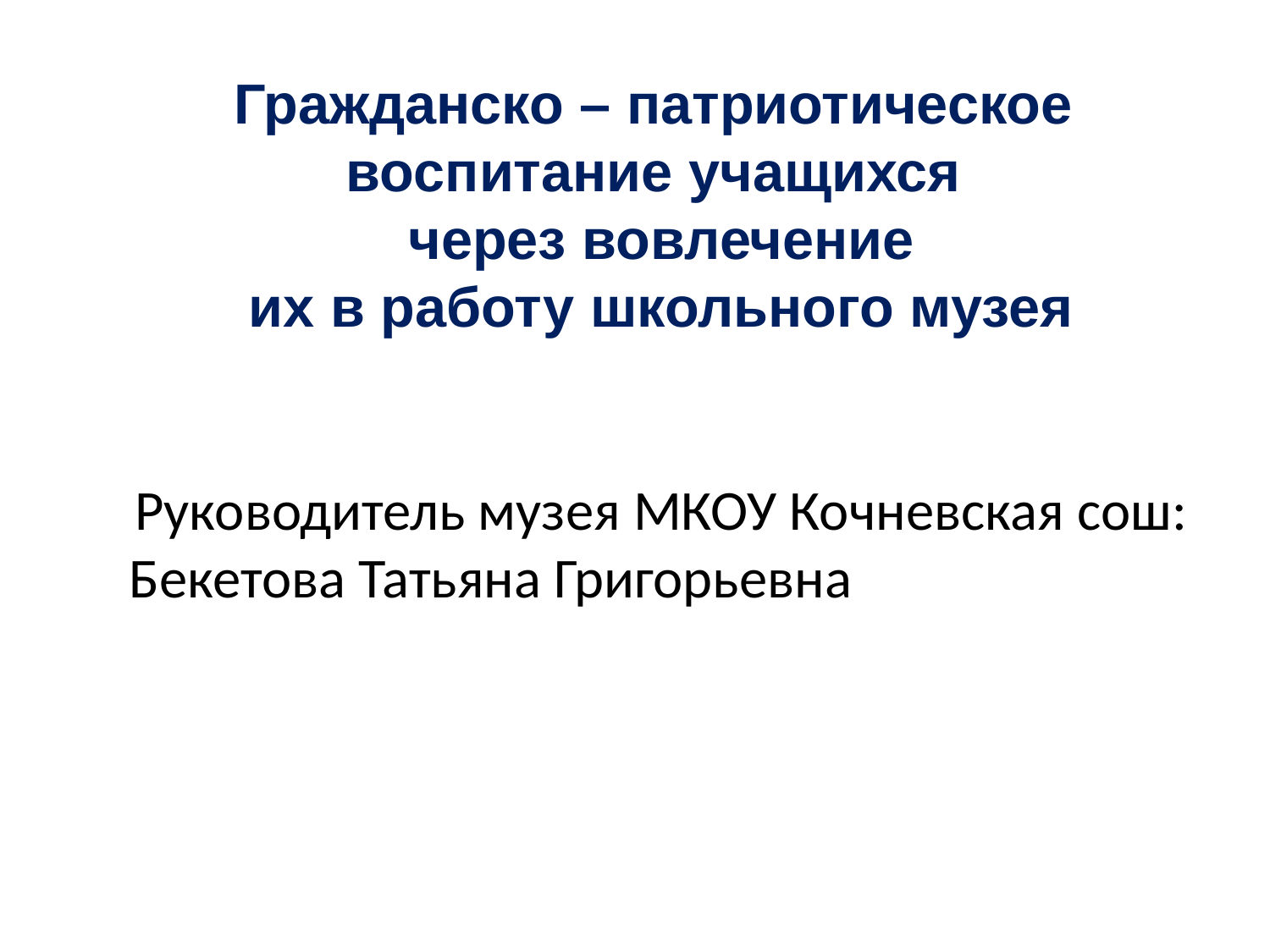

Гражданско – патриотическое
воспитание учащихся
через вовлечение
их в работу школьного музея

Руководитель музея МКОУ Кочневская сош:
Бекетова Татьяна Григорьевна

Школьный историко-краеведческий музей
# МКОУ Кочневская средняя общеобразовательная школа